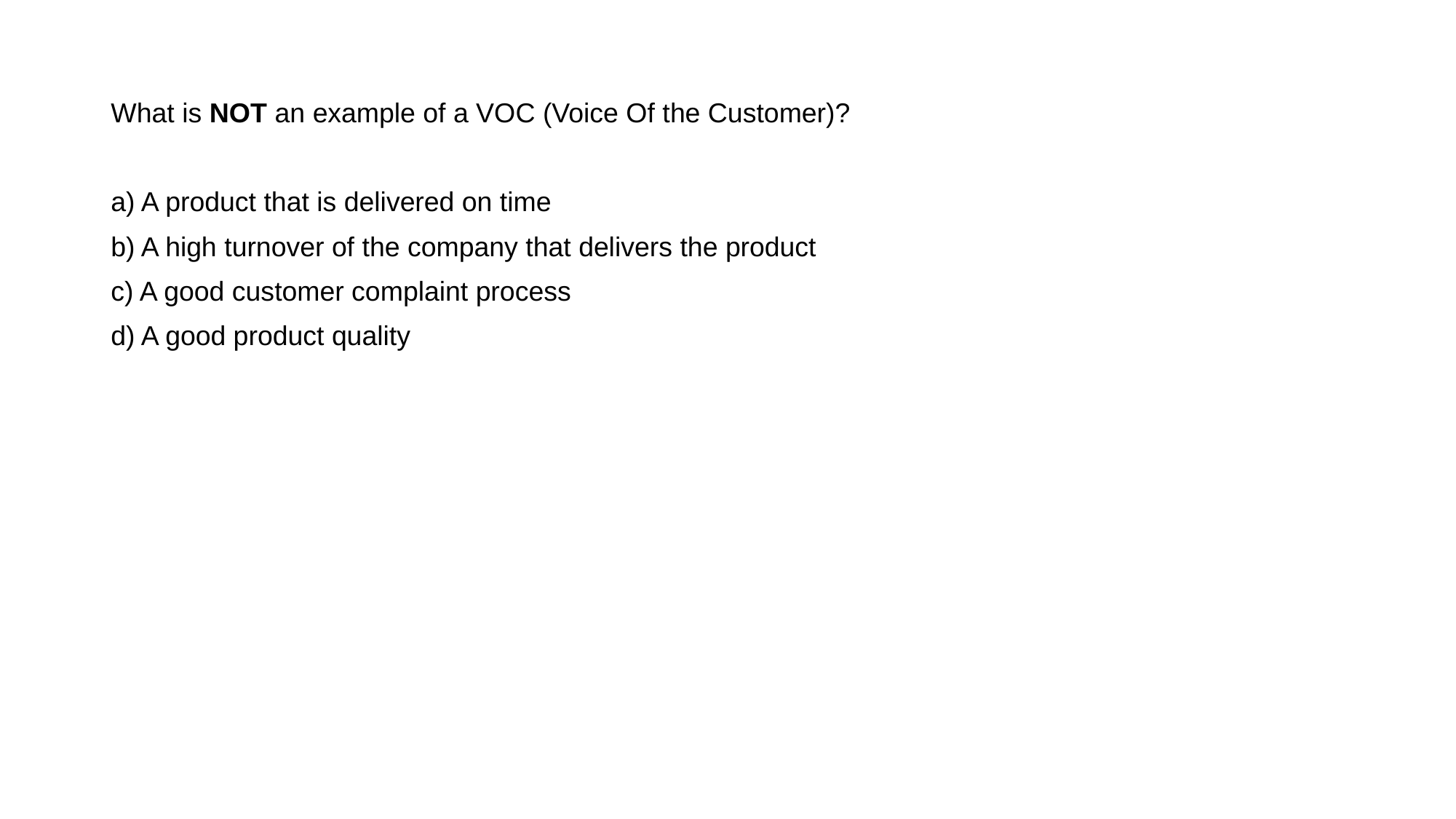

What is NOT an example of a VOC (Voice Of the Customer)?

a) A product that is delivered on time
b) A high turnover of the company that delivers the product
c) A good customer complaint process
d) A good product quality